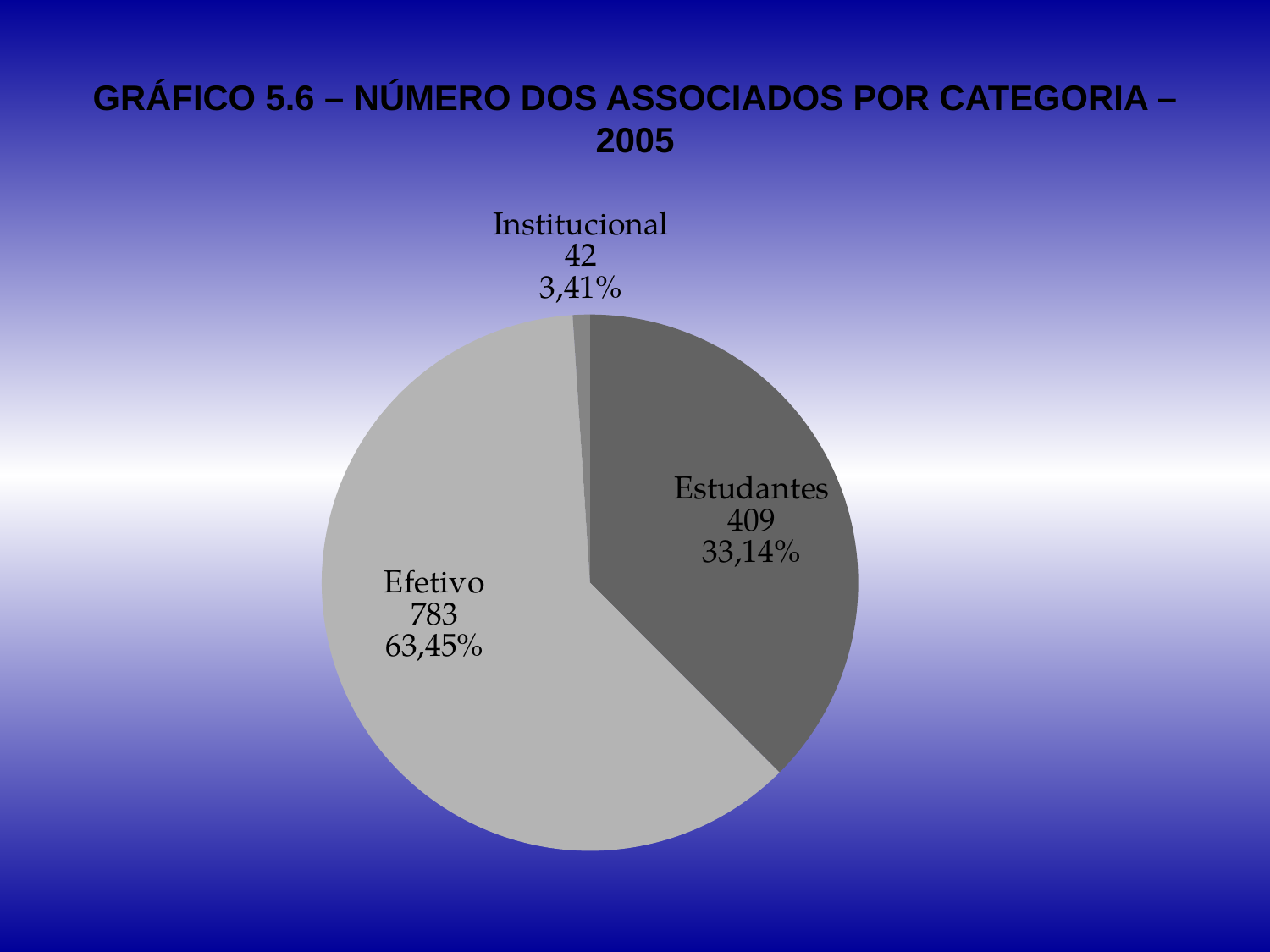

# GRÁFICO 5.6 – NÚMERO DOS ASSOCIADOS POR CATEGORIA – 2005

### Chart

| Category |  |
|---|---|
| Estudantes | 365.0 |
| Efetivo | 598.0 |
| Institucional | 10.0 |